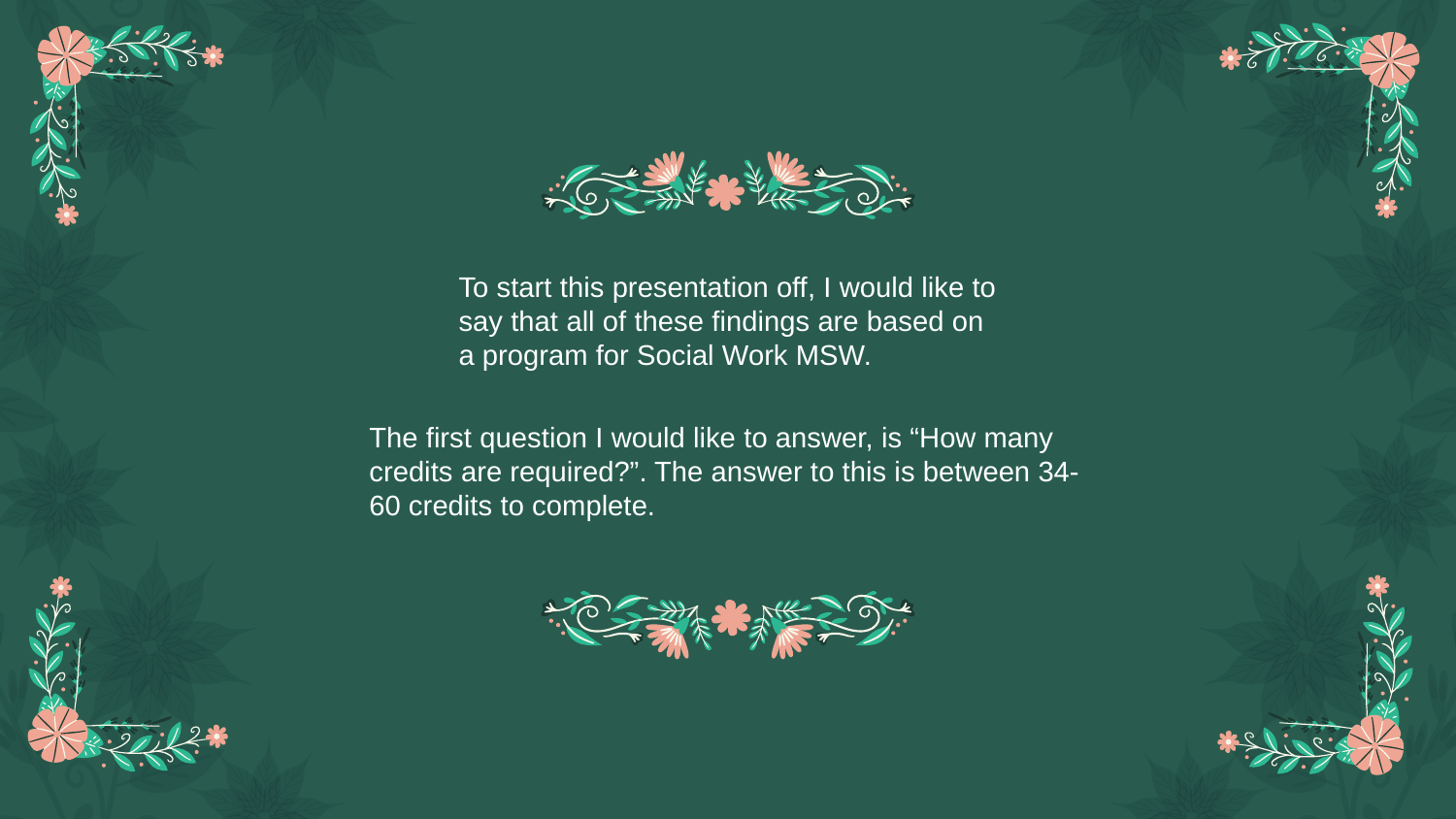

To start this presentation off, I would like to say that all of these findings are based on a program for Social Work MSW.
The first question I would like to answer, is “How many credits are required?”. The answer to this is between 34-60 credits to complete.